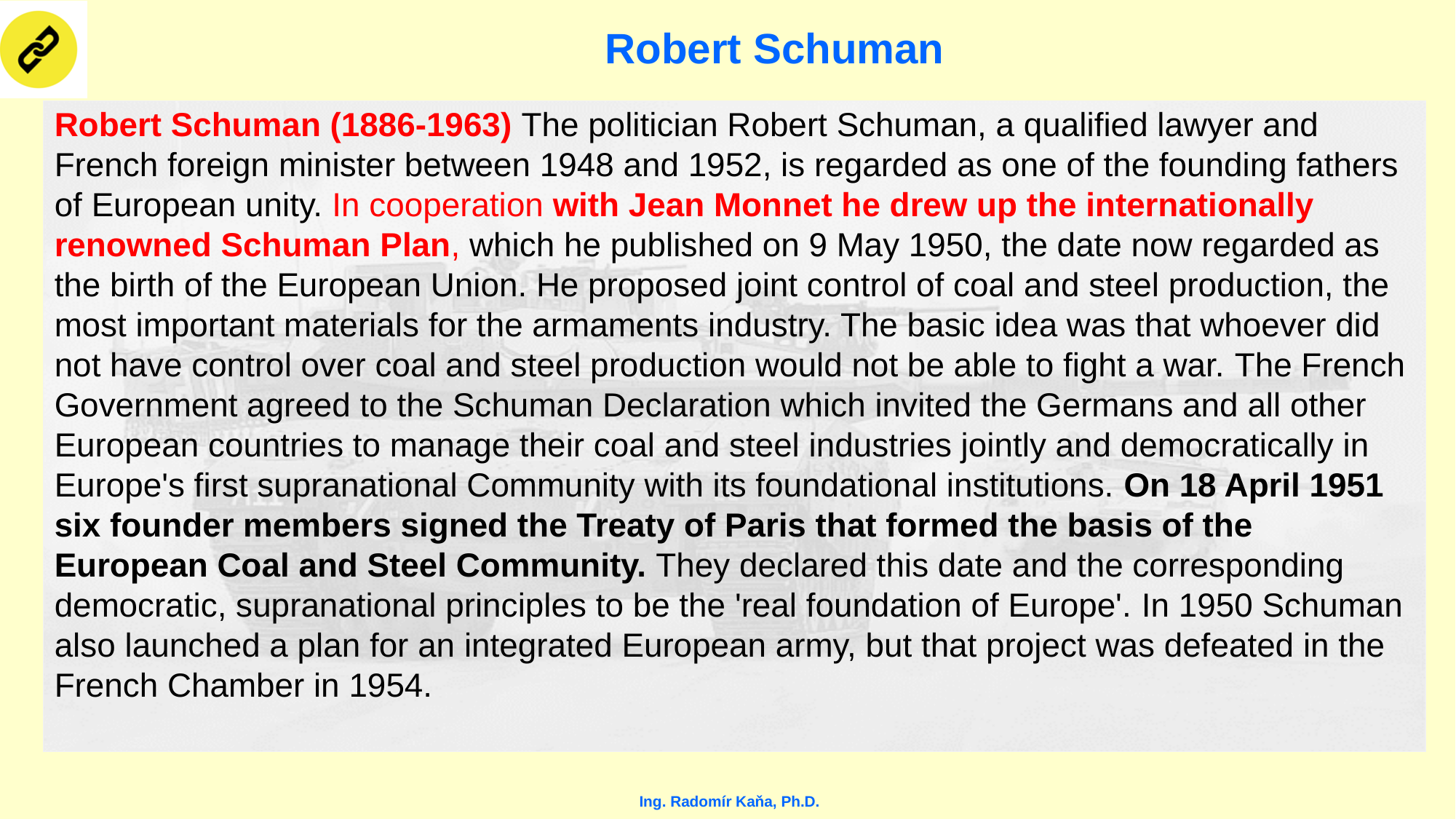

# Robert Schuman
Robert Schuman (1886-1963) The politician Robert Schuman, a qualified lawyer and French foreign minister between 1948 and 1952, is regarded as one of the founding fathers of European unity. In cooperation with Jean Monnet he drew up the internationally renowned Schuman Plan, which he published on 9 May 1950, the date now regarded as the birth of the European Union. He proposed joint control of coal and steel production, the most important materials for the armaments industry. The basic idea was that whoever did not have control over coal and steel production would not be able to fight a war. The French Government agreed to the Schuman Declaration which invited the Germans and all other European countries to manage their coal and steel industries jointly and democratically in Europe's first supranational Community with its foundational institutions. On 18 April 1951 six founder members signed the Treaty of Paris that formed the basis of the European Coal and Steel Community. They declared this date and the corresponding democratic, supranational principles to be the 'real foundation of Europe'. In 1950 Schuman also launched a plan for an integrated European army, but that project was defeated in the French Chamber in 1954.